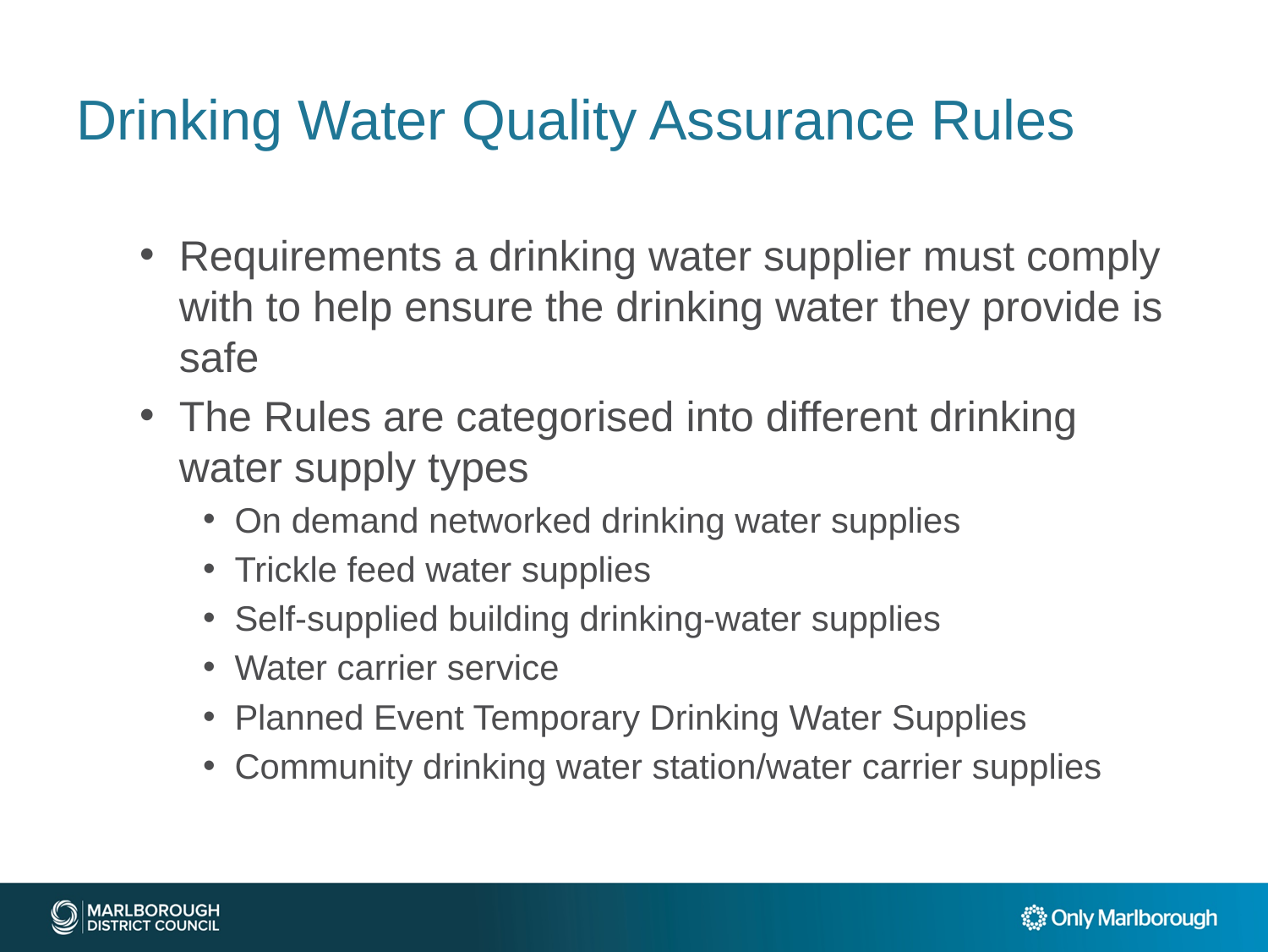

# Drinking Water Quality Assurance Rules
Requirements a drinking water supplier must comply with to help ensure the drinking water they provide is safe
The Rules are categorised into different drinking water supply types
On demand networked drinking water supplies
Trickle feed water supplies
Self-supplied building drinking-water supplies
Water carrier service
Planned Event Temporary Drinking Water Supplies
Community drinking water station/water carrier supplies